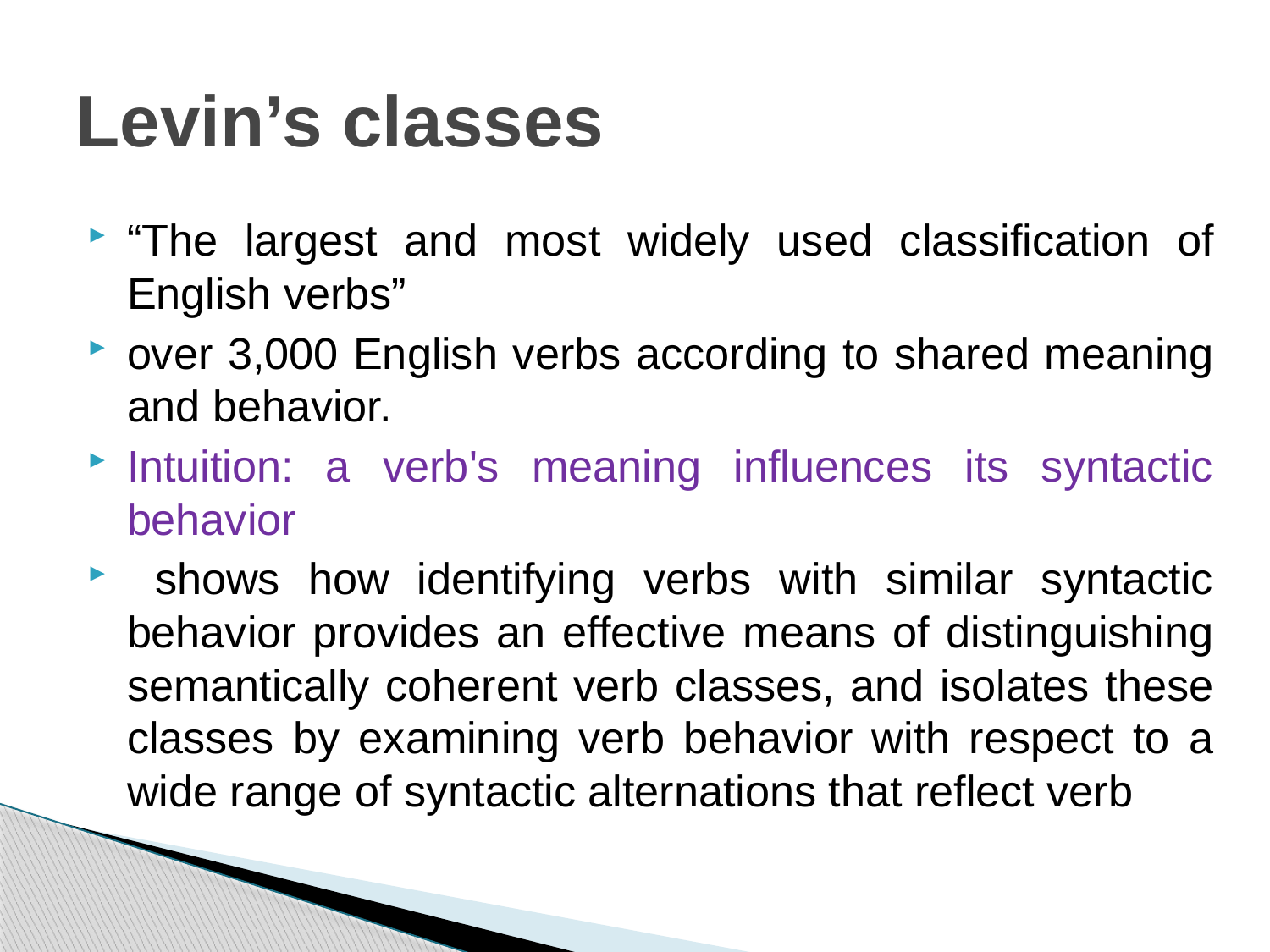

# Levin’s classes
“The largest and most widely used classification of English verbs”
over 3,000 English verbs according to shared meaning and behavior.
Intuition: a verb's meaning influences its syntactic behavior
 shows how identifying verbs with similar syntactic behavior provides an effective means of distinguishing semantically coherent verb classes, and isolates these classes by examining verb behavior with respect to a wide range of syntactic alternations that reflect verb